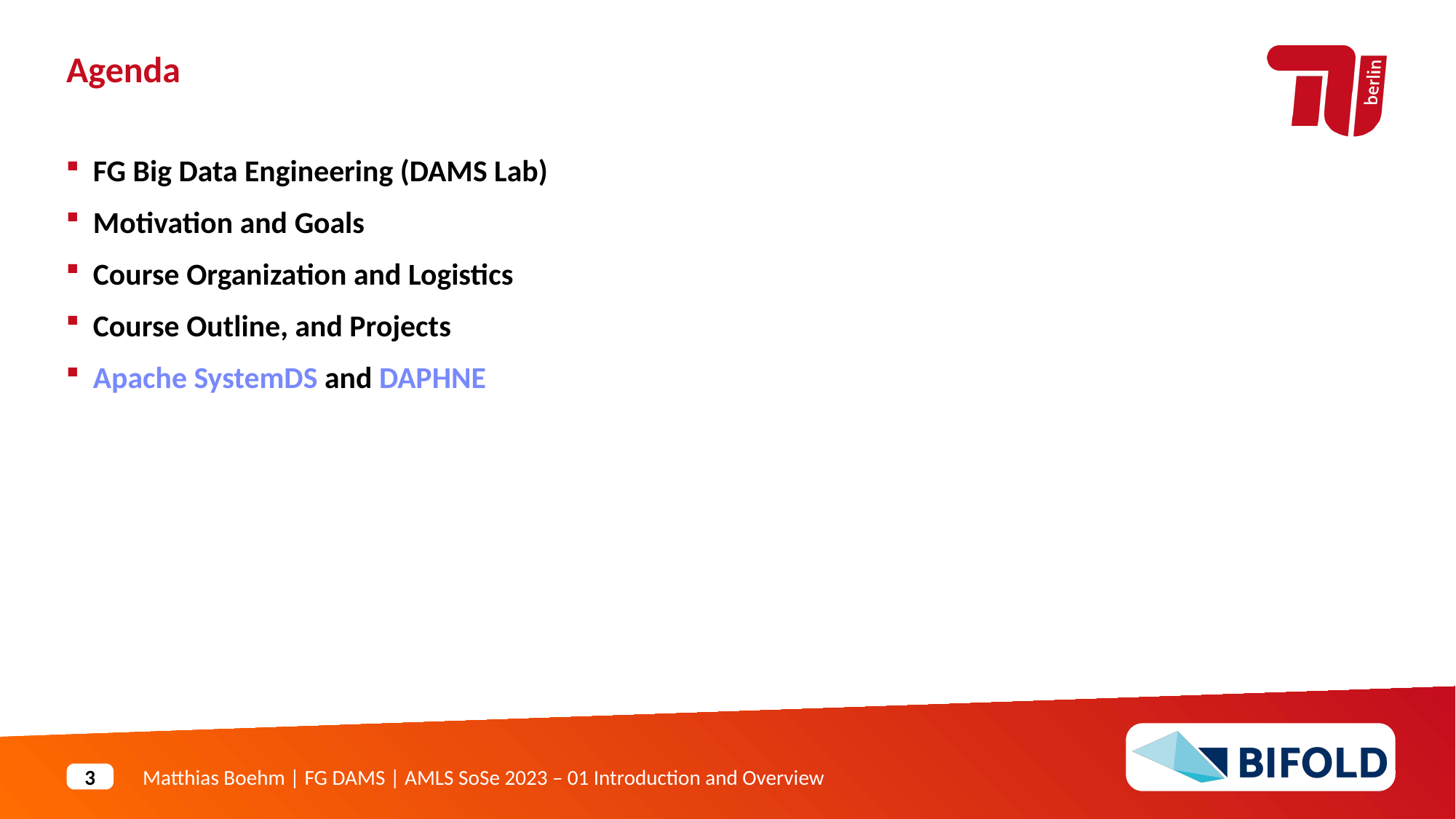

Agenda
FG Big Data Engineering (DAMS Lab)
Motivation and Goals
Course Organization and Logistics
Course Outline, and Projects
Apache SystemDS and DAPHNE